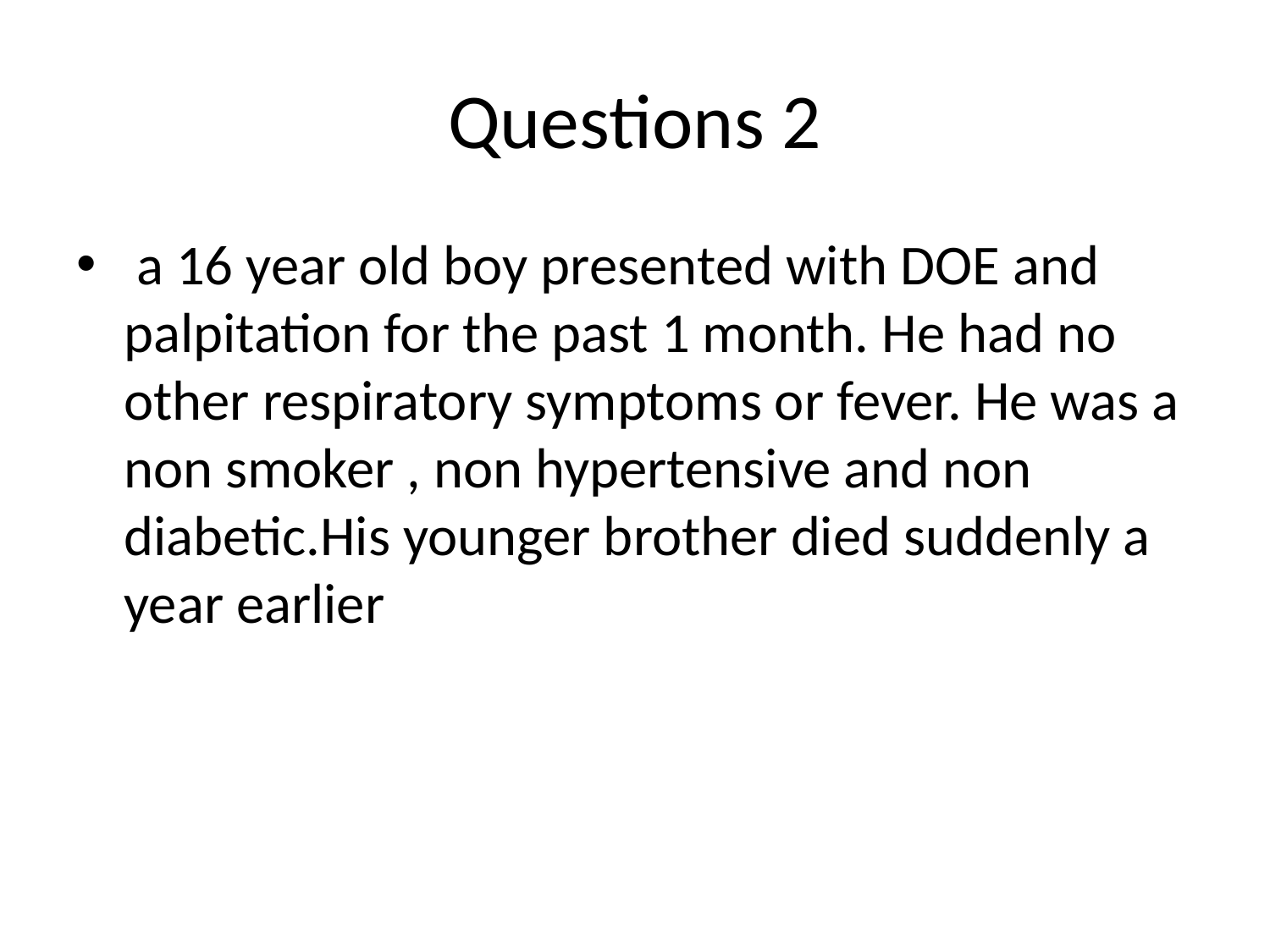

# Questions 2
 a 16 year old boy presented with DOE and palpitation for the past 1 month. He had no other respiratory symptoms or fever. He was a non smoker , non hypertensive and non diabetic.His younger brother died suddenly a year earlier